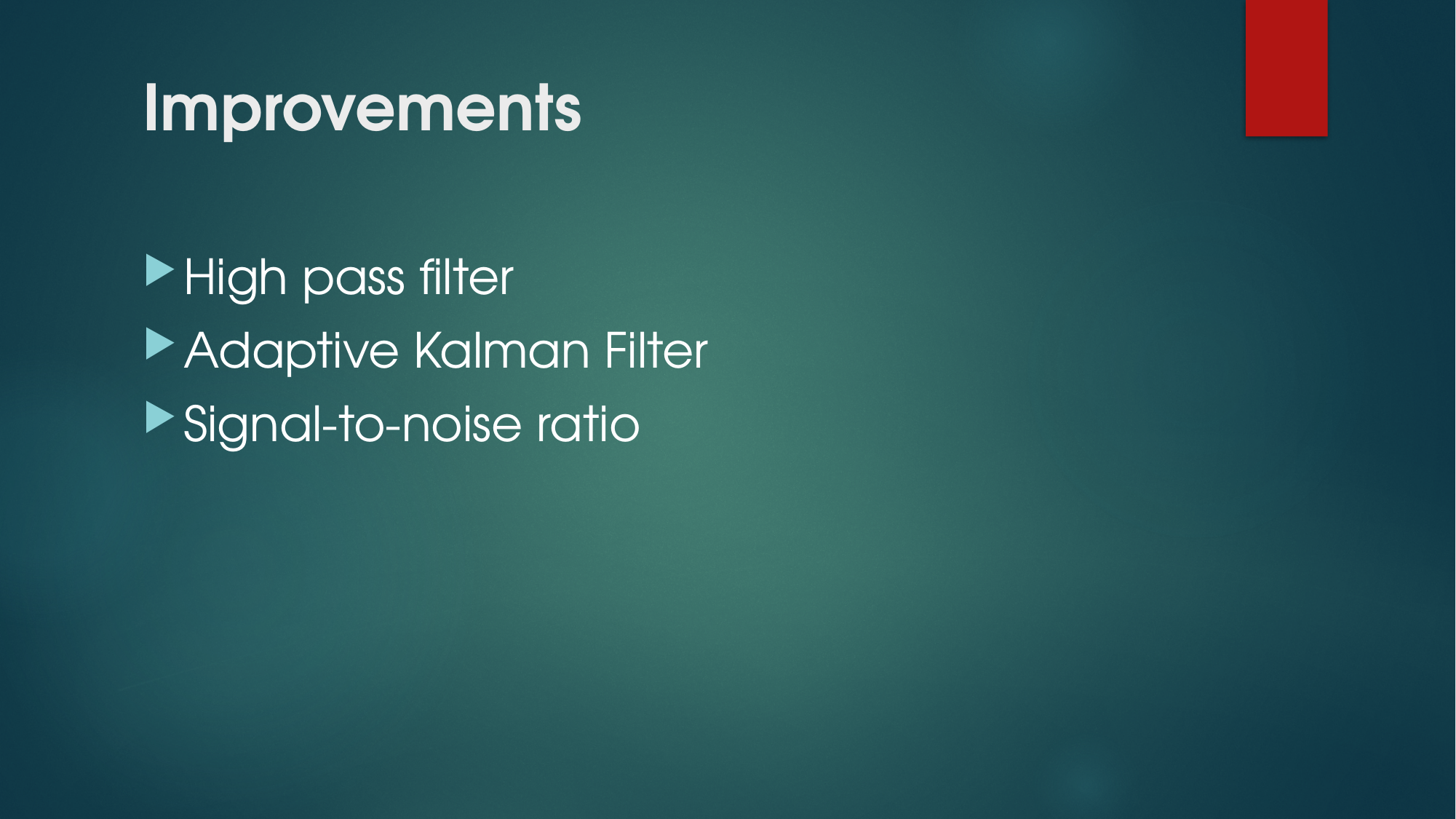

# Improvements
High pass filter
Adaptive Kalman Filter
Signal-to-noise ratio